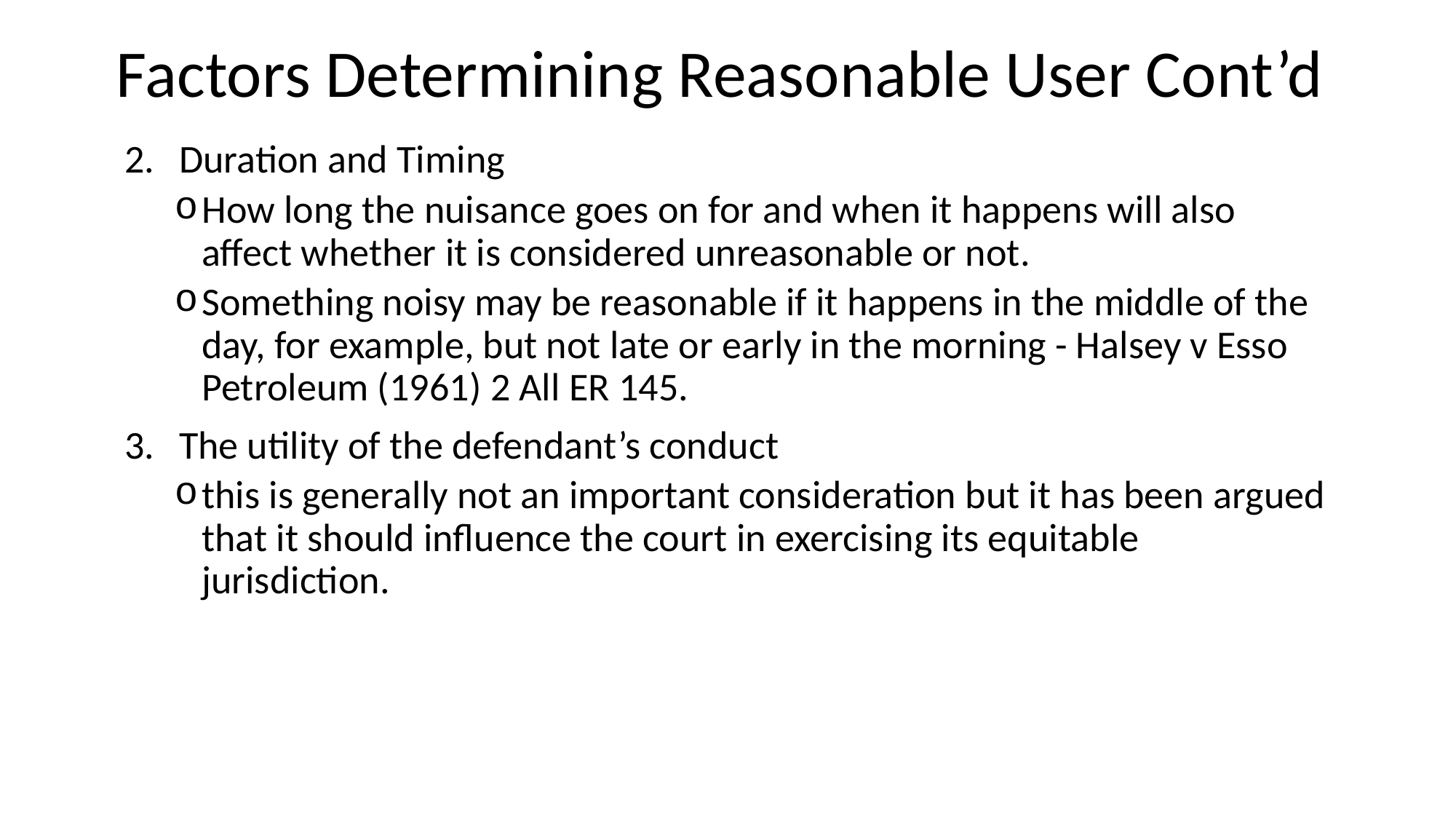

# Factors Determining Reasonable User Cont’d
Duration and Timing
How long the nuisance goes on for and when it happens will also affect whether it is considered unreasonable or not.
Something noisy may be reasonable if it happens in the middle of the day, for example, but not late or early in the morning - Halsey v Esso Petroleum (1961) 2 All ER 145.
The utility of the defendant’s conduct
this is generally not an important consideration but it has been argued that it should influence the court in exercising its equitable jurisdiction.